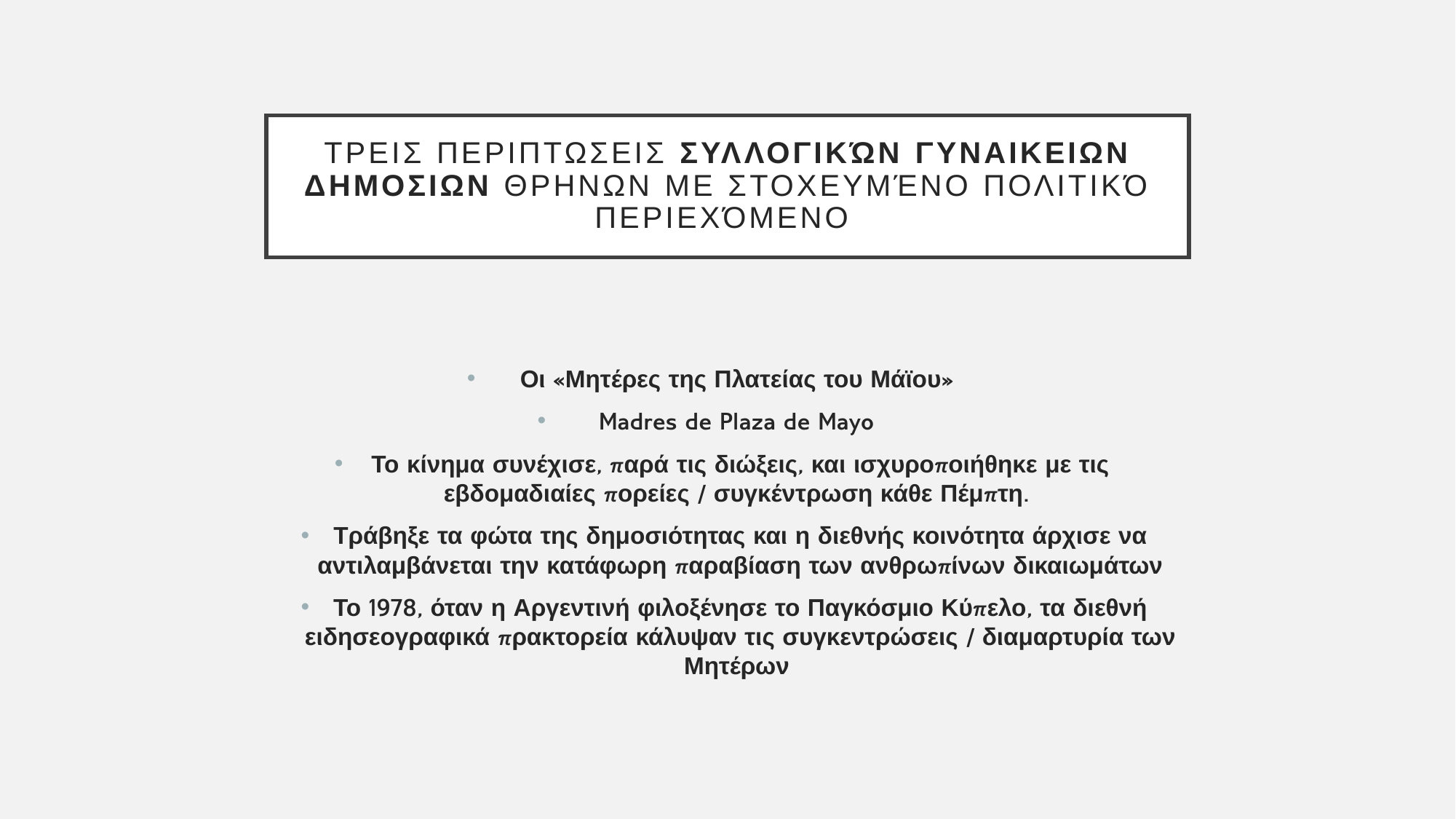

# Τρεις περιπτωσεις συλλογικών γυναικειων δημοσιων θρηνων με στοχευμένο πολιτικό περιεχόμενο

Οι «Μητέρες της Πλατείας του Μάϊου»
Madres de Plaza de Mayo
Το κίνημα συνέχισε, παρά τις διώξεις, και ισχυροποιήθηκε με τις εβδομαδιαίες πορείες / συγκέντρωση κάθε Πέμπτη.
Τράβηξε τα φώτα της δημοσιότητας και η διεθνής κοινότητα άρχισε να αντιλαμβάνεται την κατάφωρη παραβίαση των ανθρωπίνων δικαιωμάτων
Το 1978, όταν η Αργεντινή φιλοξένησε το Παγκόσμιο Κύπελο, τα διεθνή ειδησεογραφικά πρακτορεία κάλυψαν τις συγκεντρώσεις / διαμαρτυρία των Μητέρων